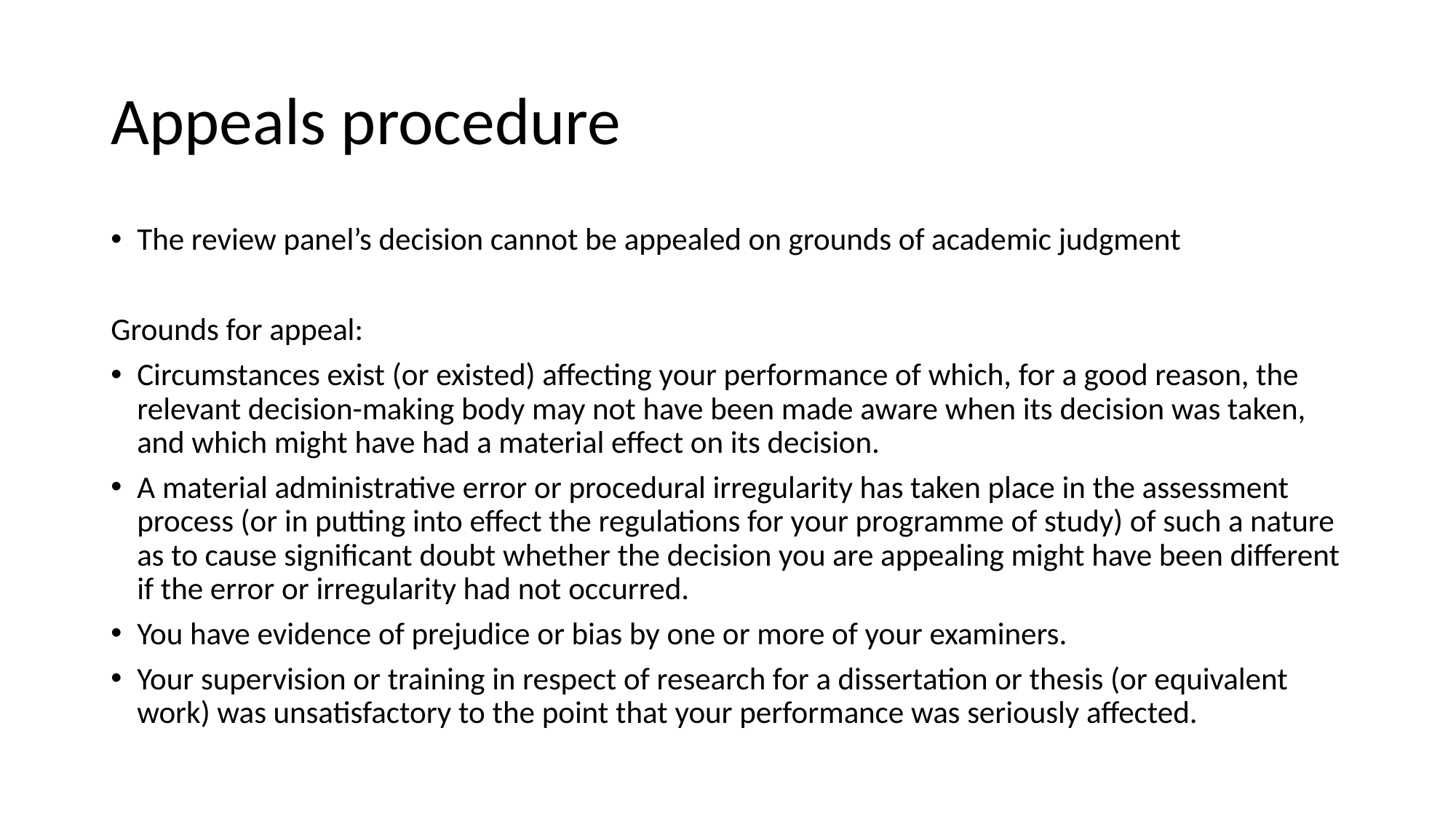

# Appeals procedure
The review panel’s decision cannot be appealed on grounds of academic judgment

Grounds for appeal:
Circumstances exist (or existed) affecting your performance of which, for a good reason, the relevant decision-making body may not have been made aware when its decision was taken, and which might have had a material effect on its decision.
A material administrative error or procedural irregularity has taken place in the assessment process (or in putting into effect the regulations for your programme of study) of such a nature as to cause significant doubt whether the decision you are appealing might have been different if the error or irregularity had not occurred.
You have evidence of prejudice or bias by one or more of your examiners.
Your supervision or training in respect of research for a dissertation or thesis (or equivalent work) was unsatisfactory to the point that your performance was seriously affected.